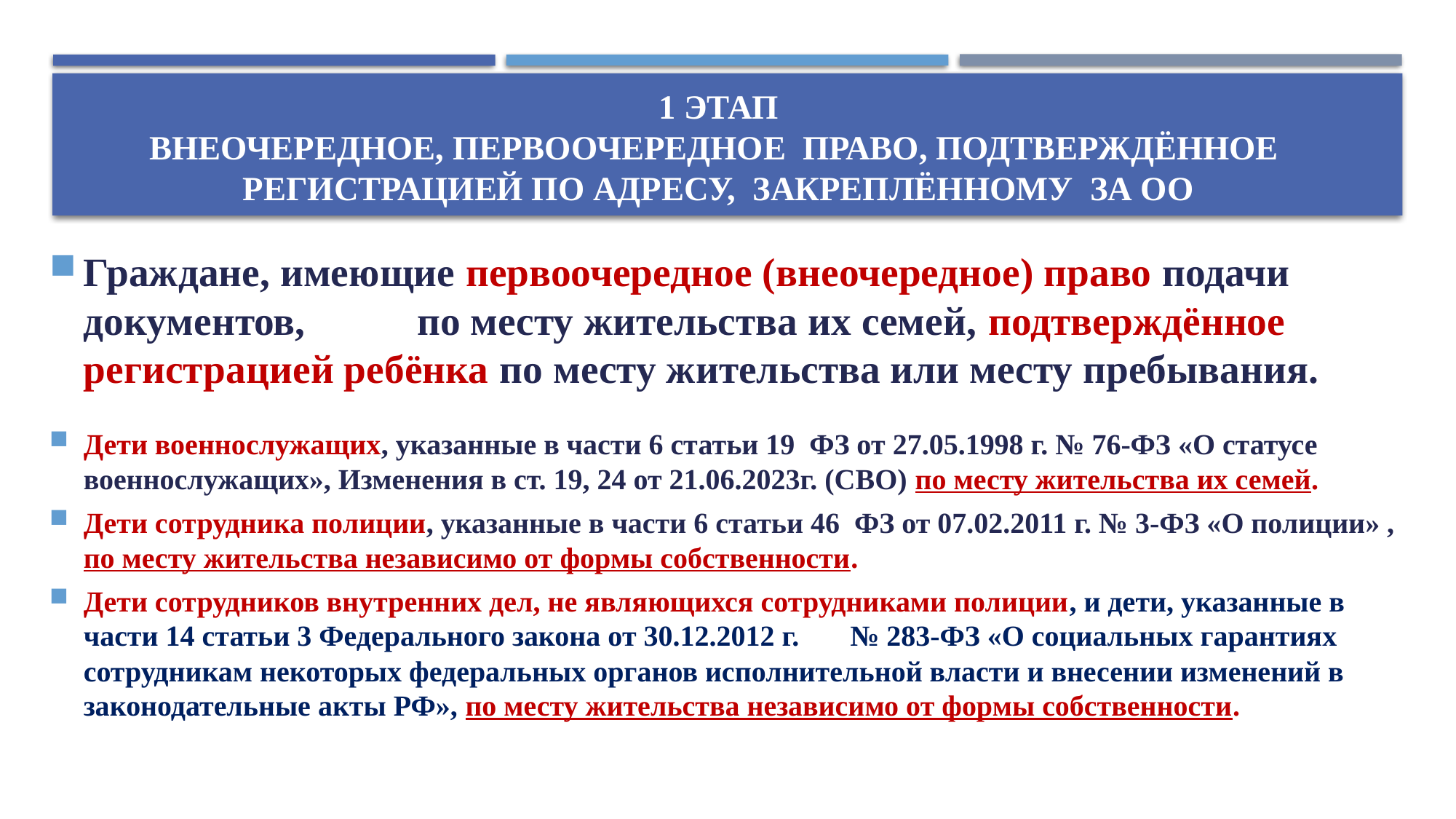

# 1 этап Внеочередное, ПЕРВООЧЕРЕДНОЕ  ПРАВо, подтверждённое  Регистрацией по адресу,  закреплённому  за ОО
Граждане, имеющие первоочередное (внеочередное) право подачи документов,           по месту жительства их семей, подтверждённое регистрацией ребёнка по месту жительства или месту пребывания.

Дети военнослужащих, указанные в части 6 статьи 19  ФЗ от 27.05.1998 г. № 76-ФЗ «О статусе военнослужащих», Изменения в ст. 19, 24 от 21.06.2023г. (СВО) по месту жительства их семей.
Дети сотрудника полиции, указанные в части 6 статьи 46  ФЗ от 07.02.2011 г. № 3-ФЗ «О полиции» , по месту жительства независимо от формы собственности.
Дети сотрудников внутренних дел, не являющихся сотрудниками полиции, и дети, указанные в части 14 статьи 3 Федерального закона от 30.12.2012 г.       № 283-ФЗ «О социальных гарантиях сотрудникам некоторых федеральных органов исполнительной власти и внесении изменений в законодательные акты РФ», по месту жительства независимо от формы собственности.

тегории  граждан,  подающие  документы   на поступление  в  ОО